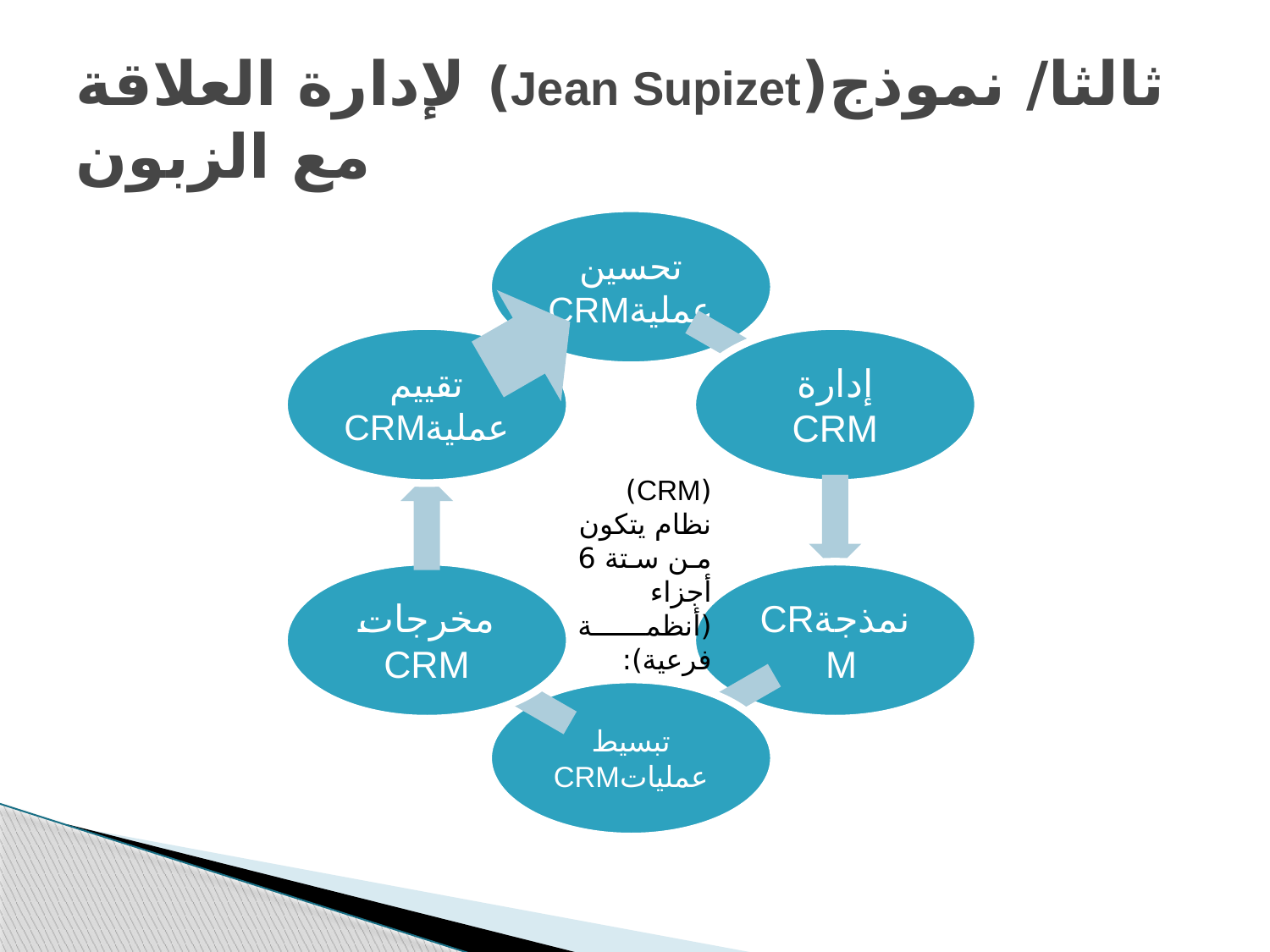

# ثالثا/ نموذج(Jean Supizet) لإدارة العلاقة مع الزبون
تحسين عمليةCRM
إدارة CRM
نمذجةCRM
تبسيط عملياتCRM
مخرجات
CRM
تقييم عمليةCRM
(CRM) نظام يتكون من ستة 6 أجزاء (أنظمة فرعية):